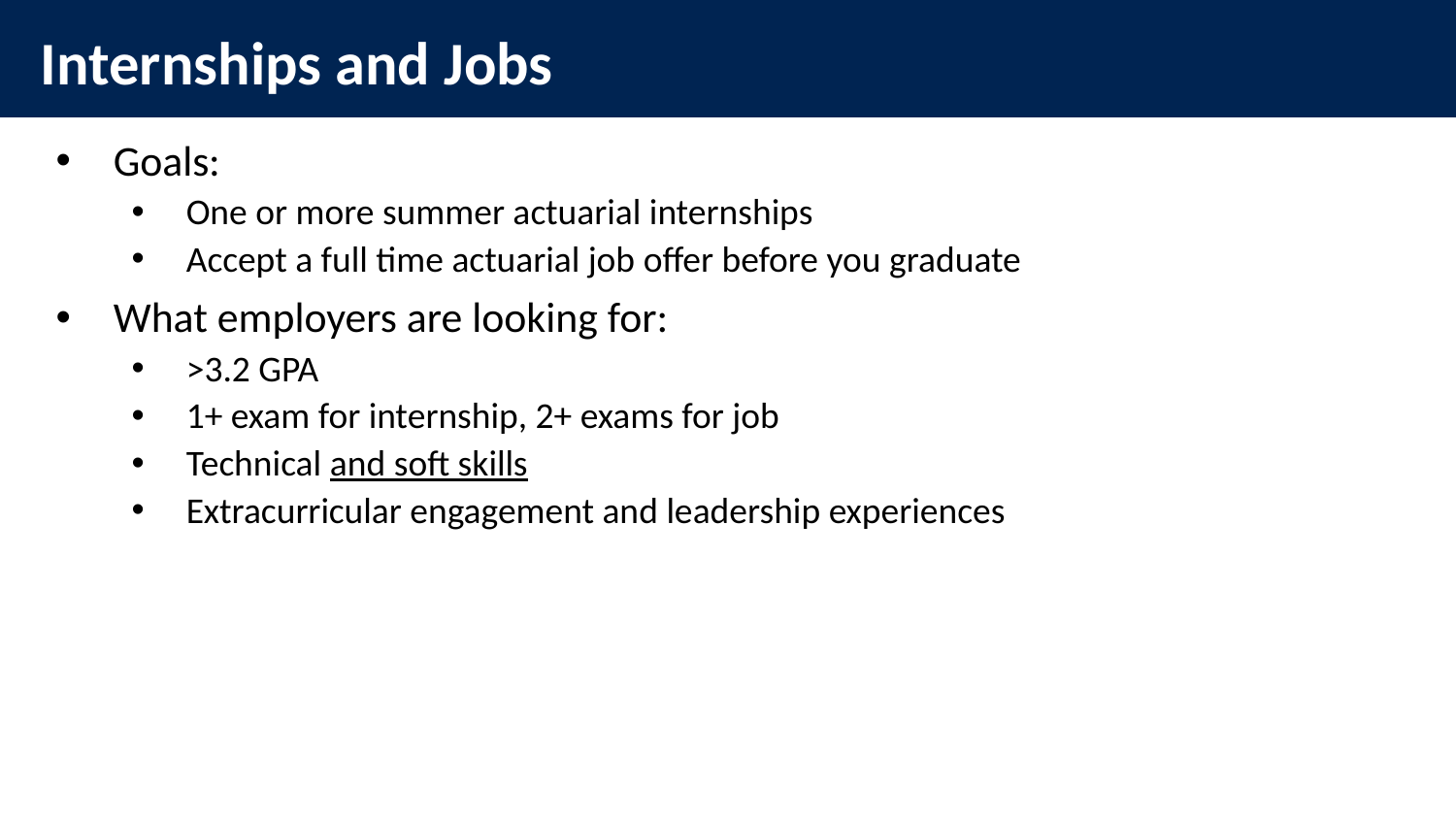

# Internships and Jobs
Goals:
One or more summer actuarial internships
Accept a full time actuarial job offer before you graduate
What employers are looking for:
>3.2 GPA
1+ exam for internship, 2+ exams for job
Technical and soft skills
Extracurricular engagement and leadership experiences